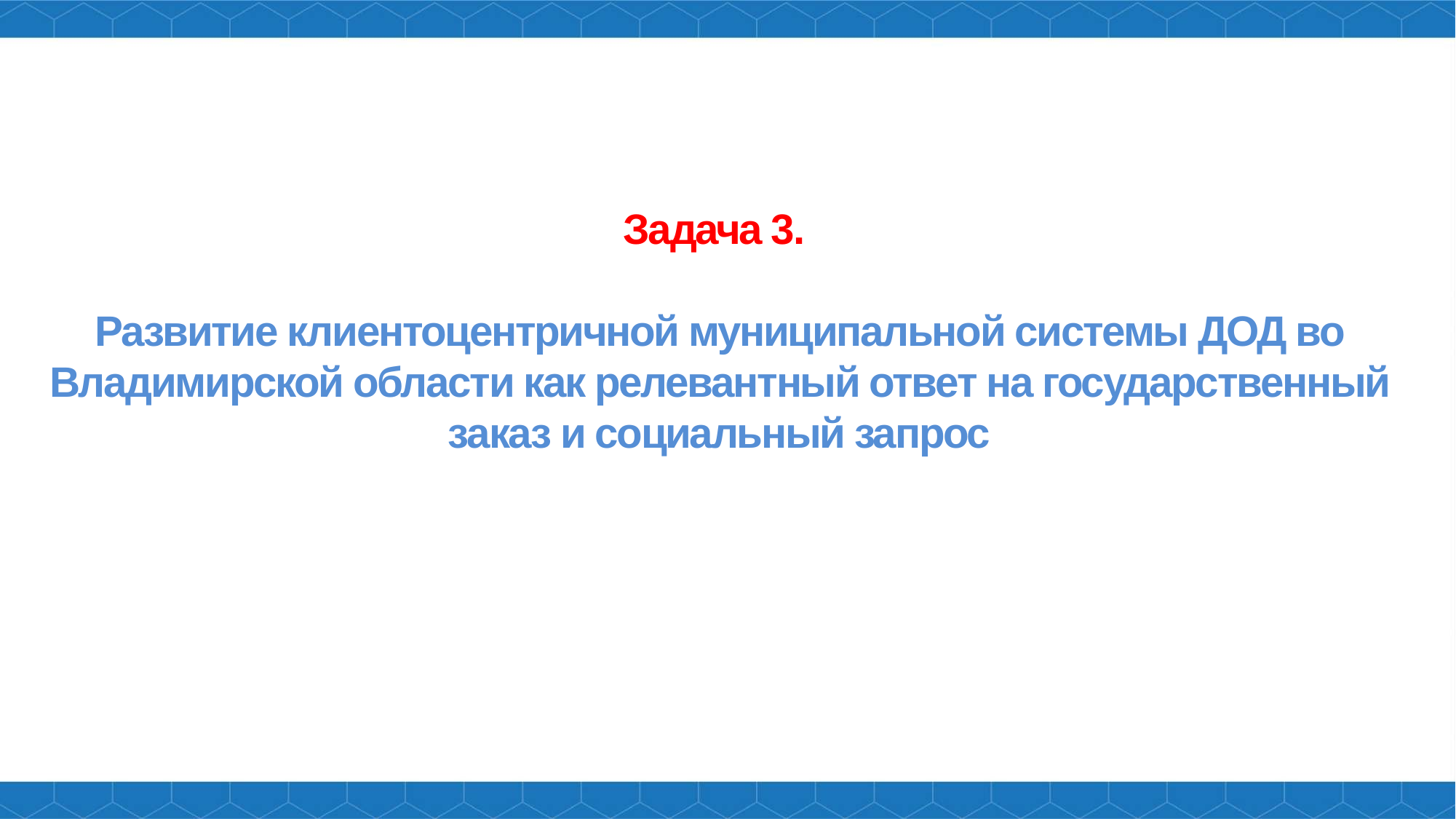

Функция
# Задача 3. Развитие клиентоцентричной муниципальной системы ДОД во Владимирской области как релевантный ответ на государственный заказ и социальный запрос